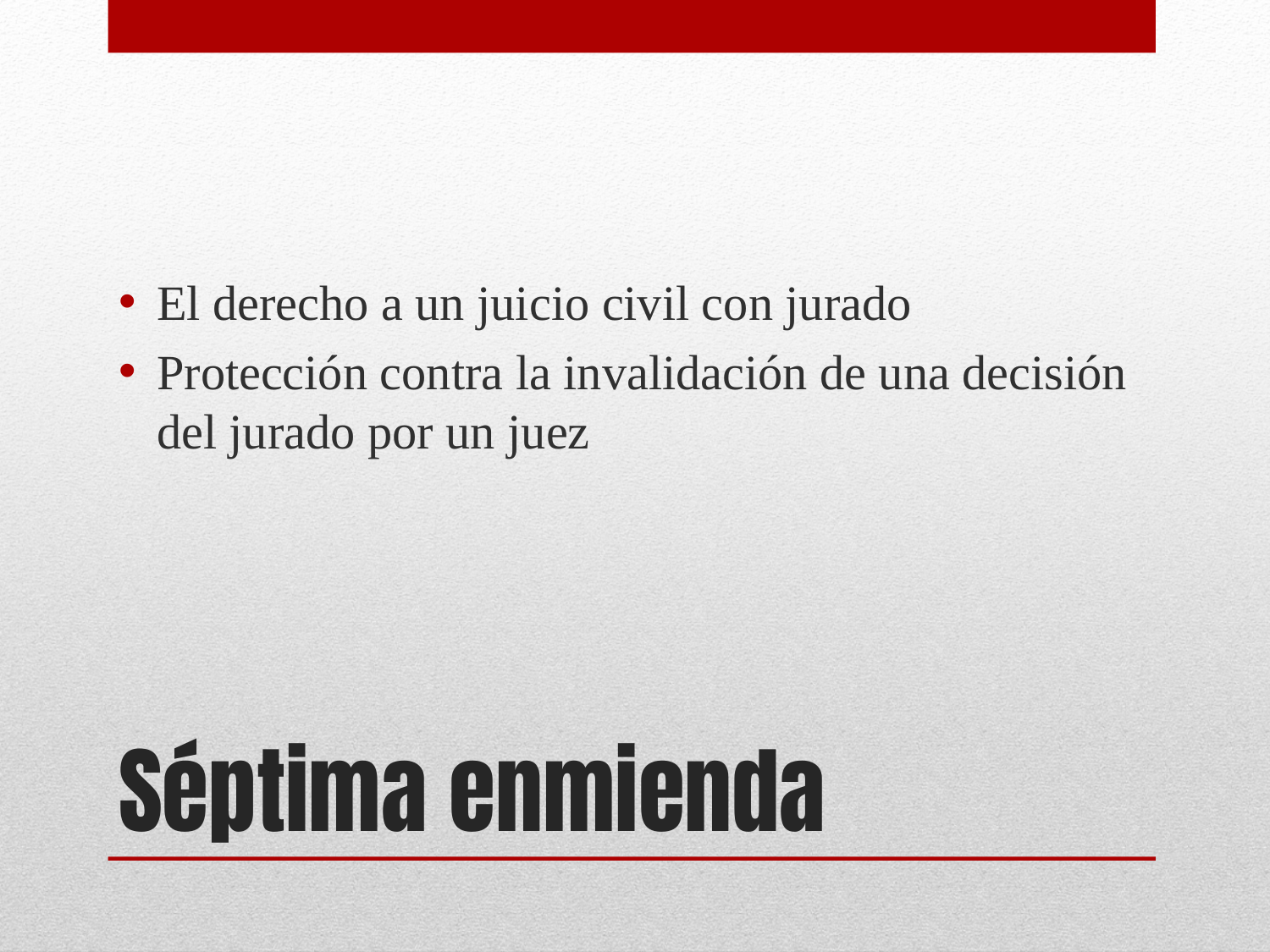

El derecho a un juicio civil con jurado
Protección contra la invalidación de una decisión del jurado por un juez
# Séptima enmienda